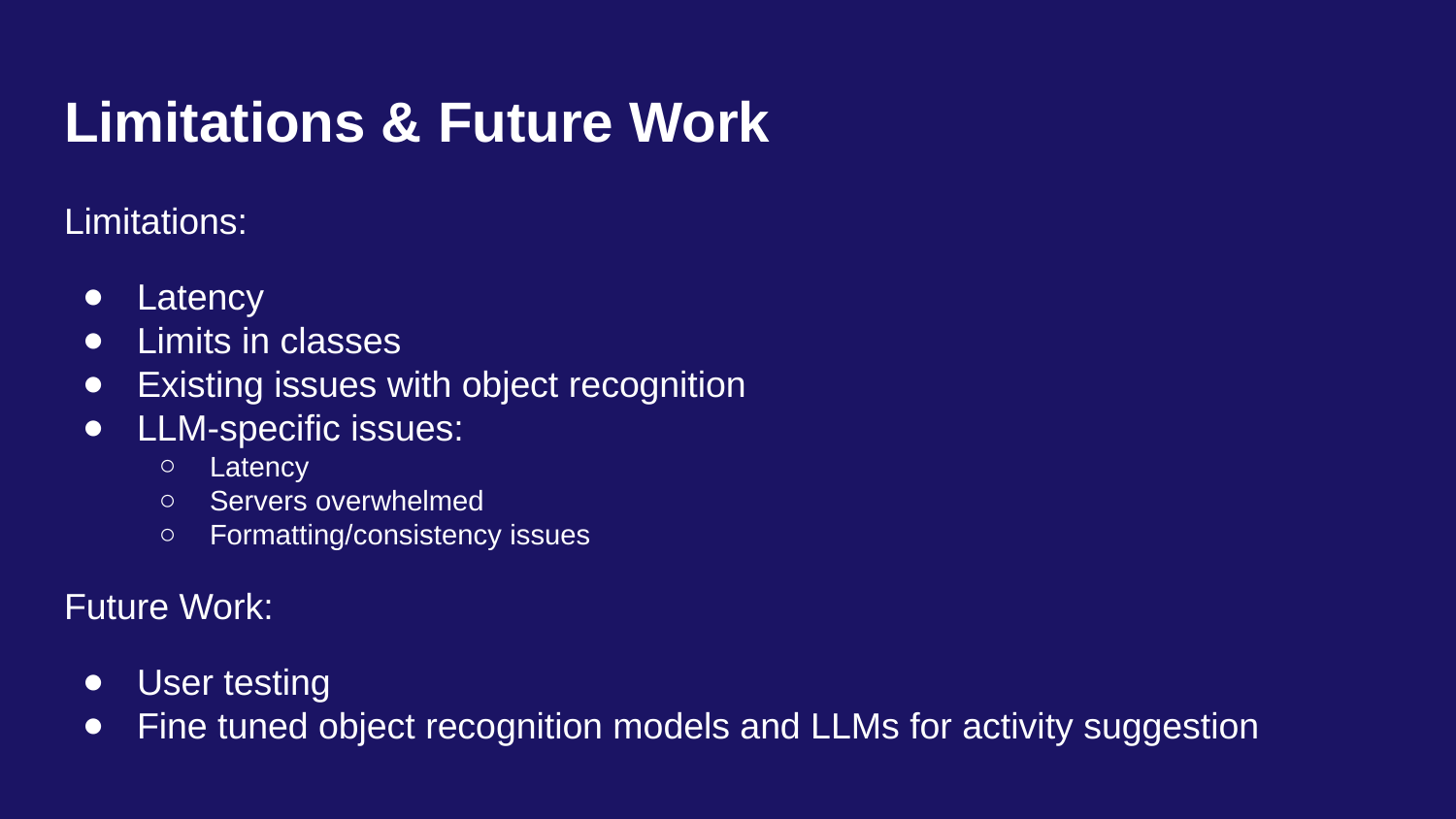

# Limitations & Future Work
Limitations:
Latency
Limits in classes
Existing issues with object recognition
LLM-specific issues:
Latency
Servers overwhelmed
Formatting/consistency issues
Future Work:
User testing
Fine tuned object recognition models and LLMs for activity suggestion